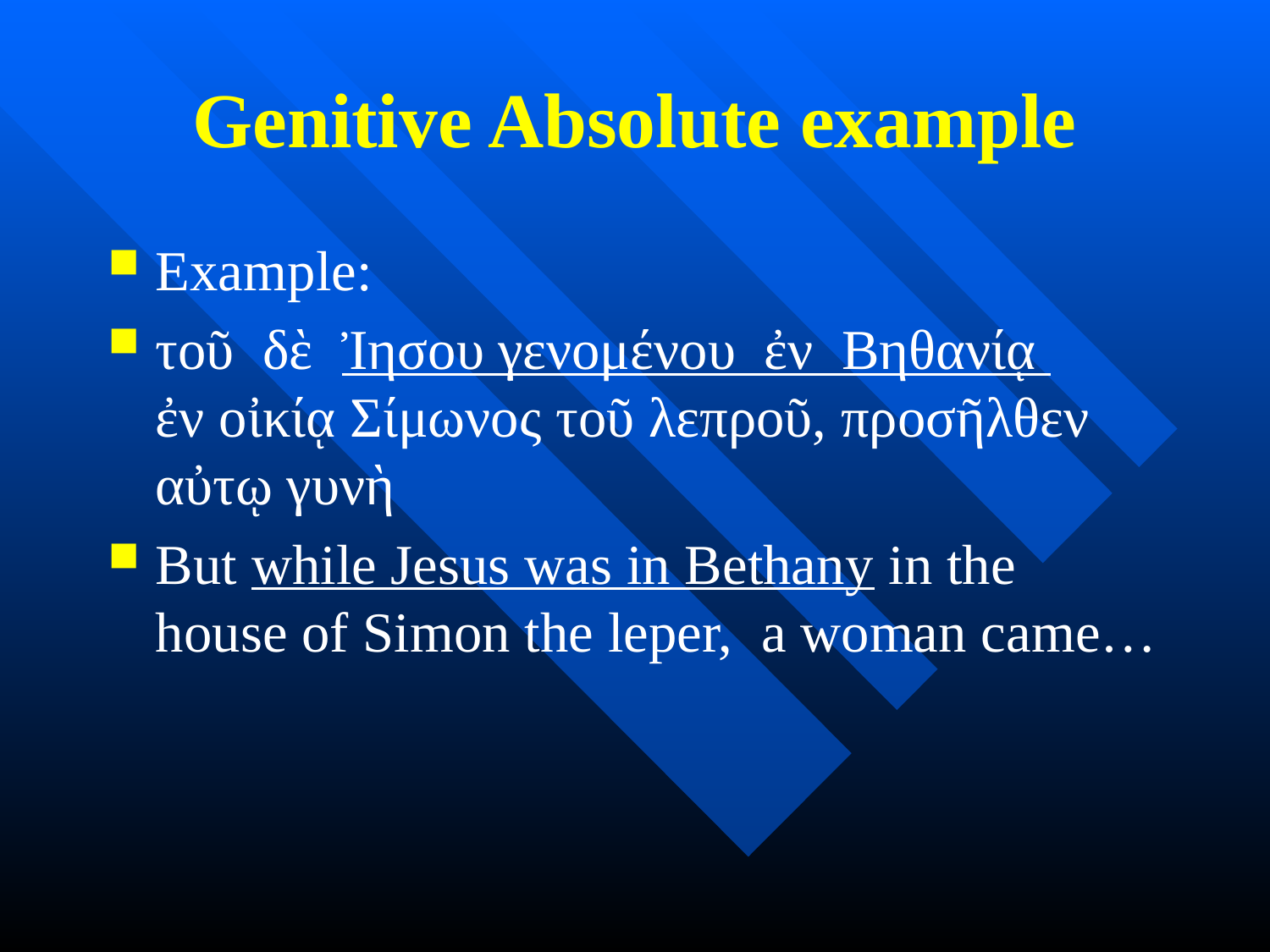

# Genitive Absolute example
Example:
τοῦ  δὲ  Ἰησου γενομένου  ἐν  Βηθανίᾳ
ἐν οἰκίᾳ Σίμωνος τοῦ λεπροῦ, προσῆλθεν αὐτῳ γυνὴ
But while Jesus was in Bethany in the house of Simon the leper,  a woman came…